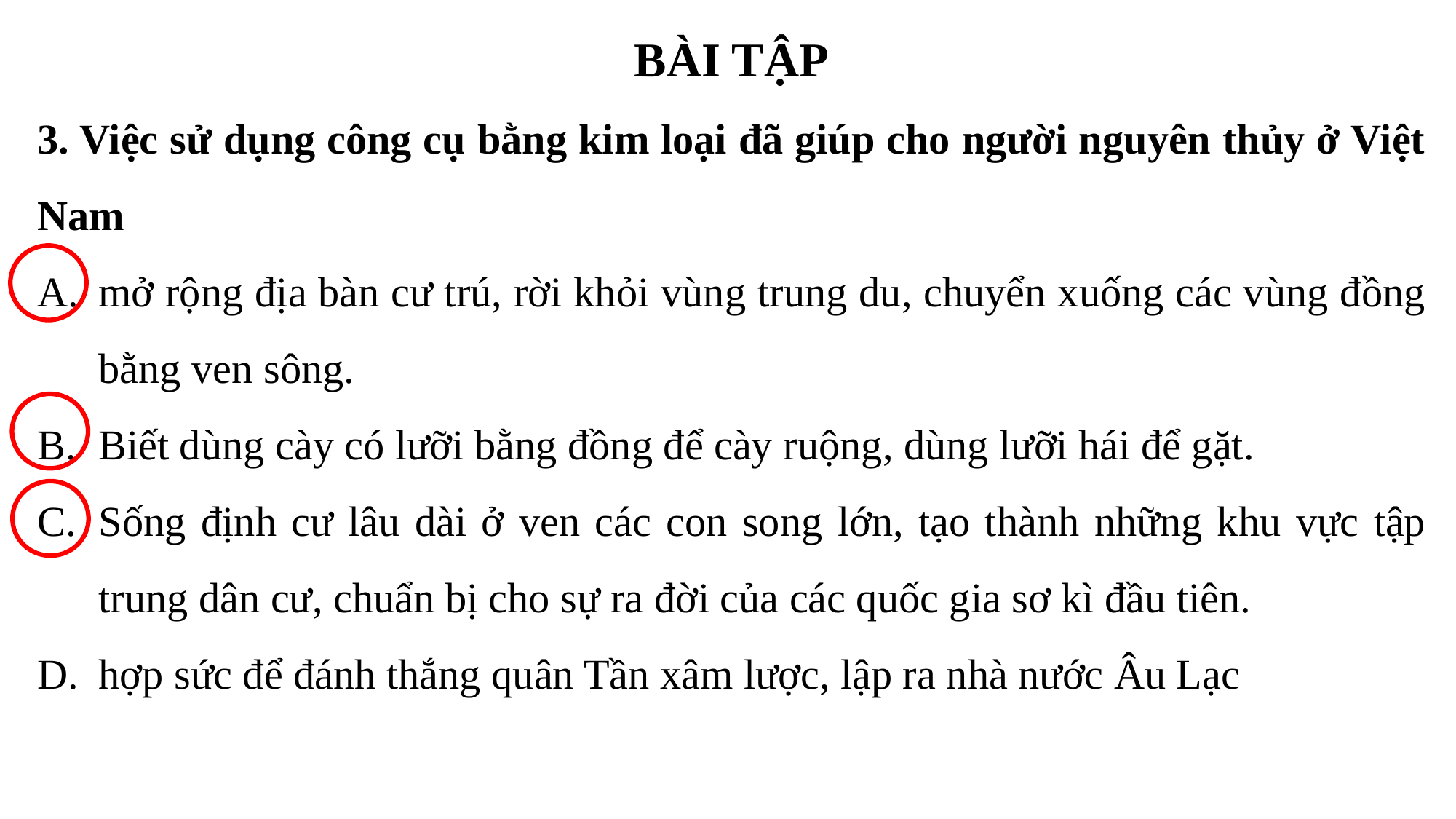

BÀI TẬP
3. Việc sử dụng công cụ bằng kim loại đã giúp cho người nguyên thủy ở Việt Nam
mở rộng địa bàn cư trú, rời khỏi vùng trung du, chuyển xuống các vùng đồng bằng ven sông.
Biết dùng cày có lưỡi bằng đồng để cày ruộng, dùng lưỡi hái để gặt.
Sống định cư lâu dài ở ven các con song lớn, tạo thành những khu vực tập trung dân cư, chuẩn bị cho sự ra đời của các quốc gia sơ kì đầu tiên.
hợp sức để đánh thắng quân Tần xâm lược, lập ra nhà nước Âu Lạc